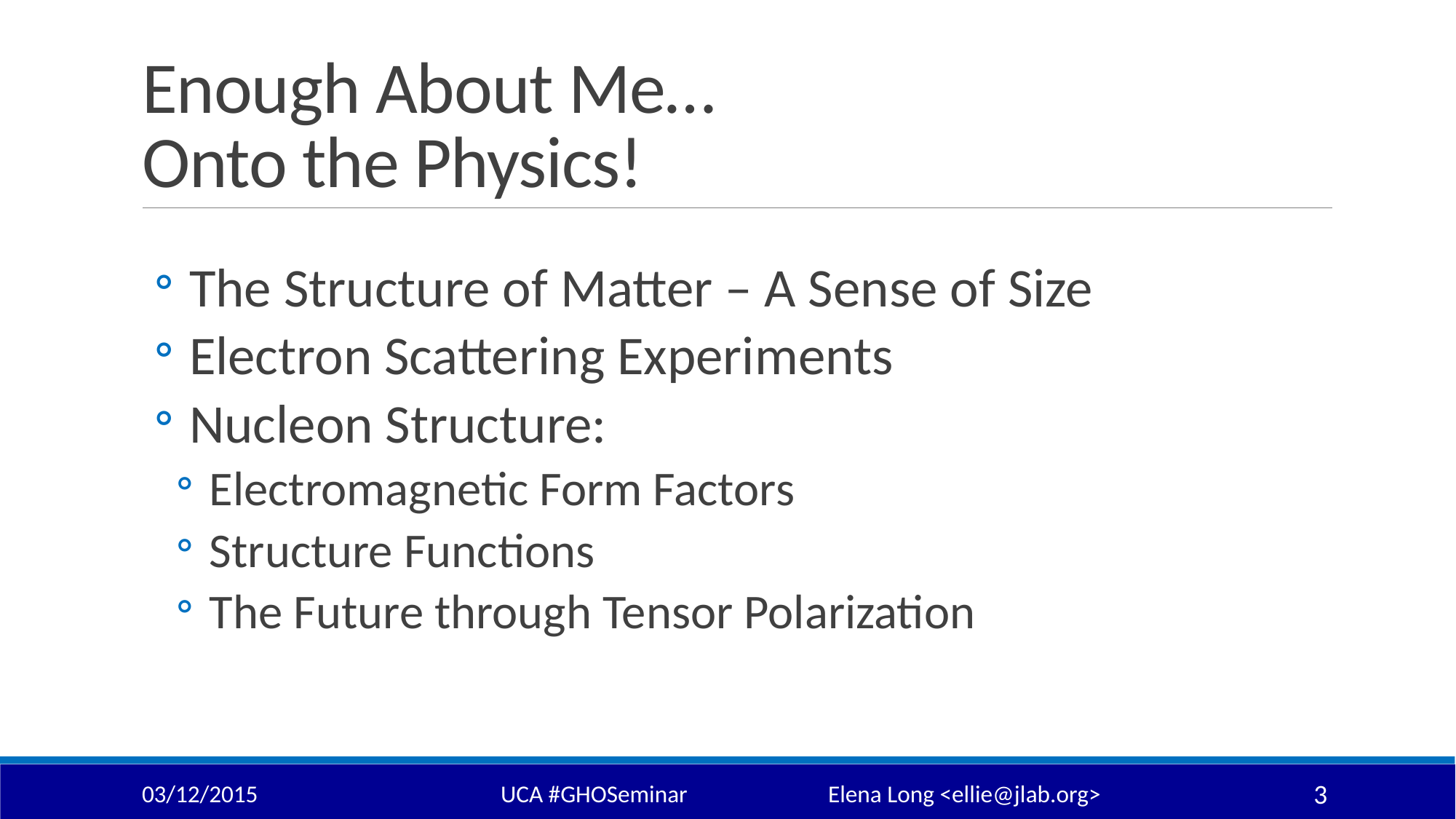

# Enough About Me… Onto the Physics!
 The Structure of Matter – A Sense of Size
 Electron Scattering Experiments
 Nucleon Structure:
 Electromagnetic Form Factors
 Structure Functions
 The Future through Tensor Polarization

03/12/2015
UCA #GHOSeminar 		Elena Long <ellie@jlab.org>
3